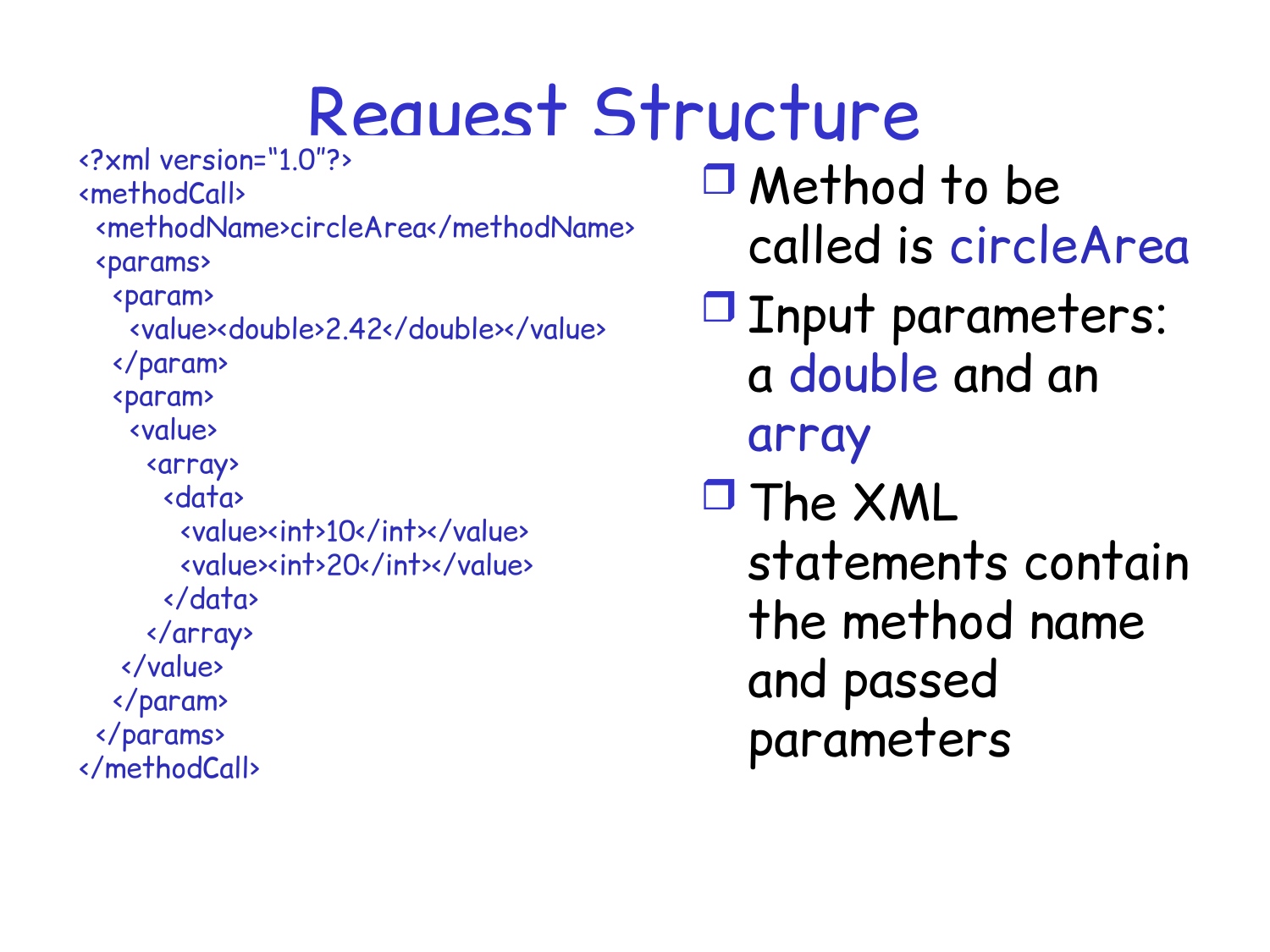

# Request Structure
<?xml version=“1.0”?>
<methodCall>
  <methodName>circleArea</methodName>
  <params>
    <param>
      <value><double>2.42</double></value>
    </param>
    <param>
      <value>
        <array>
          <data>
            <value><int>10</int></value>
            <value><int>20</int></value>
          </data>
        </array>
     </value>
    </param>
  </params>
</methodCall>
Method to be called is circleArea
Input parameters: a double and an array
The XML statements contain the method name and passed parameters